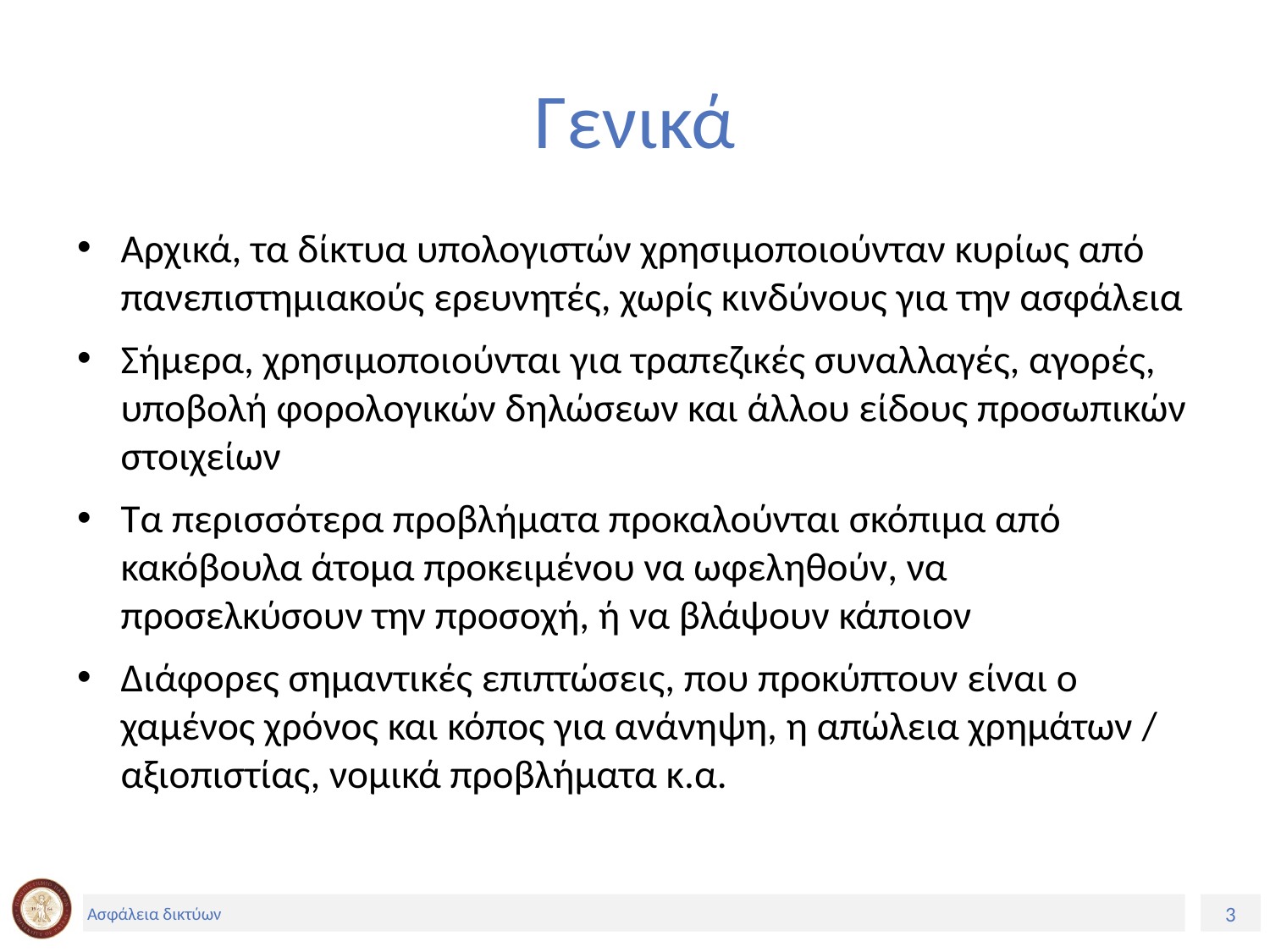

# Γενικά
Αρχικά, τα δίκτυα υπολογιστών χρησιμοποιούνταν κυρίως από πανεπιστημιακούς ερευνητές, χωρίς κινδύνους για την ασφάλεια
Σήμερα, χρησιμοποιούνται για τραπεζικές συναλλαγές, αγορές, υποβολή φορολογικών δηλώσεων και άλλου είδους προσωπικών στοιχείων
Τα περισσότερα προβλήματα προκαλούνται σκόπιμα από κακόβουλα άτομα προκειμένου να ωφεληθούν, να προσελκύσουν την προσοχή, ή να βλάψουν κάποιον
Διάφορες σημαντικές επιπτώσεις, που προκύπτουν είναι ο χαμένος χρόνος και κόπος για ανάνηψη, η απώλεια χρημάτων / αξιοπιστίας, νομικά προβλήματα κ.α.